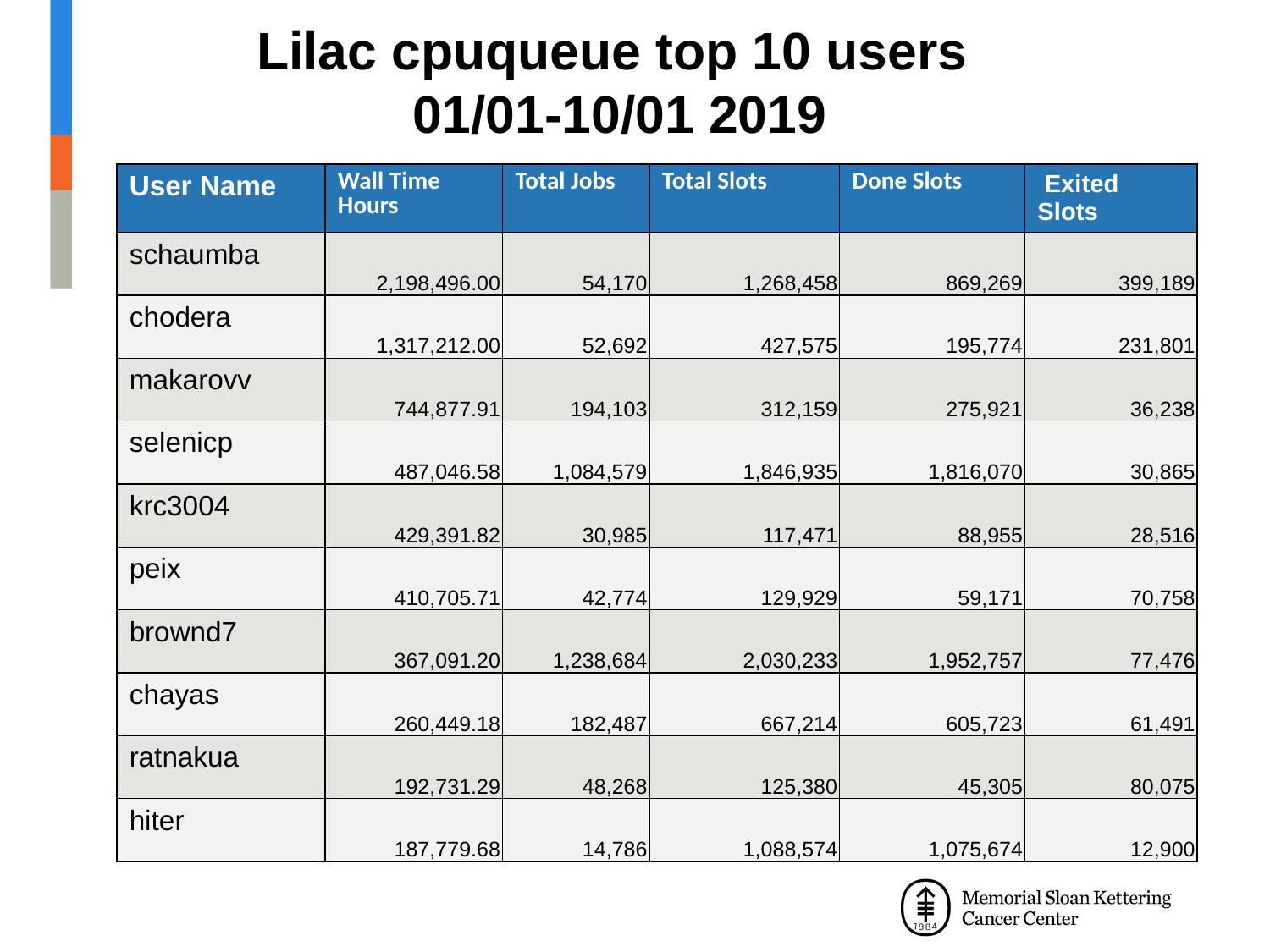

# Lilac cpuqueue top 10 users 01/01-10/01 2019
| User Name | Wall Time Hours | Total Jobs | Total Slots | Done Slots | Exited Slots |
| --- | --- | --- | --- | --- | --- |
| schaumba | 2,198,496.00 | 54,170 | 1,268,458 | 869,269 | 399,189 |
| chodera | 1,317,212.00 | 52,692 | 427,575 | 195,774 | 231,801 |
| makarovv | 744,877.91 | 194,103 | 312,159 | 275,921 | 36,238 |
| selenicp | 487,046.58 | 1,084,579 | 1,846,935 | 1,816,070 | 30,865 |
| krc3004 | 429,391.82 | 30,985 | 117,471 | 88,955 | 28,516 |
| peix | 410,705.71 | 42,774 | 129,929 | 59,171 | 70,758 |
| brownd7 | 367,091.20 | 1,238,684 | 2,030,233 | 1,952,757 | 77,476 |
| chayas | 260,449.18 | 182,487 | 667,214 | 605,723 | 61,491 |
| ratnakua | 192,731.29 | 48,268 | 125,380 | 45,305 | 80,075 |
| hiter | 187,779.68 | 14,786 | 1,088,574 | 1,075,674 | 12,900 |